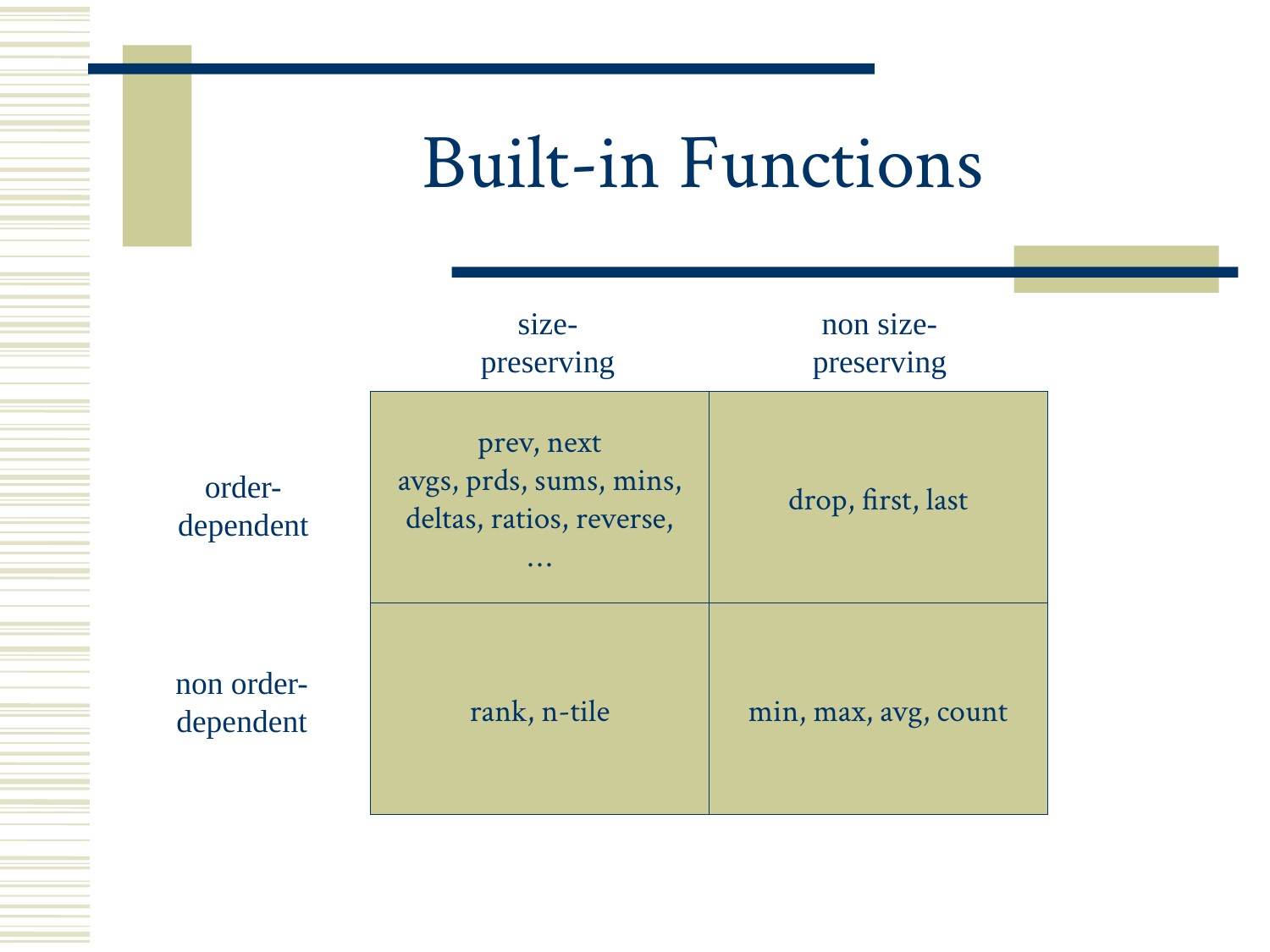

# Built-in Functions
size-
preserving
non size-
preserving
prev, next
avgs, prds, sums, mins,
deltas, ratios, reverse,
…
drop, first, last

order-
dependent

rank, n-tile

min, max, avg, count
non order-
dependent